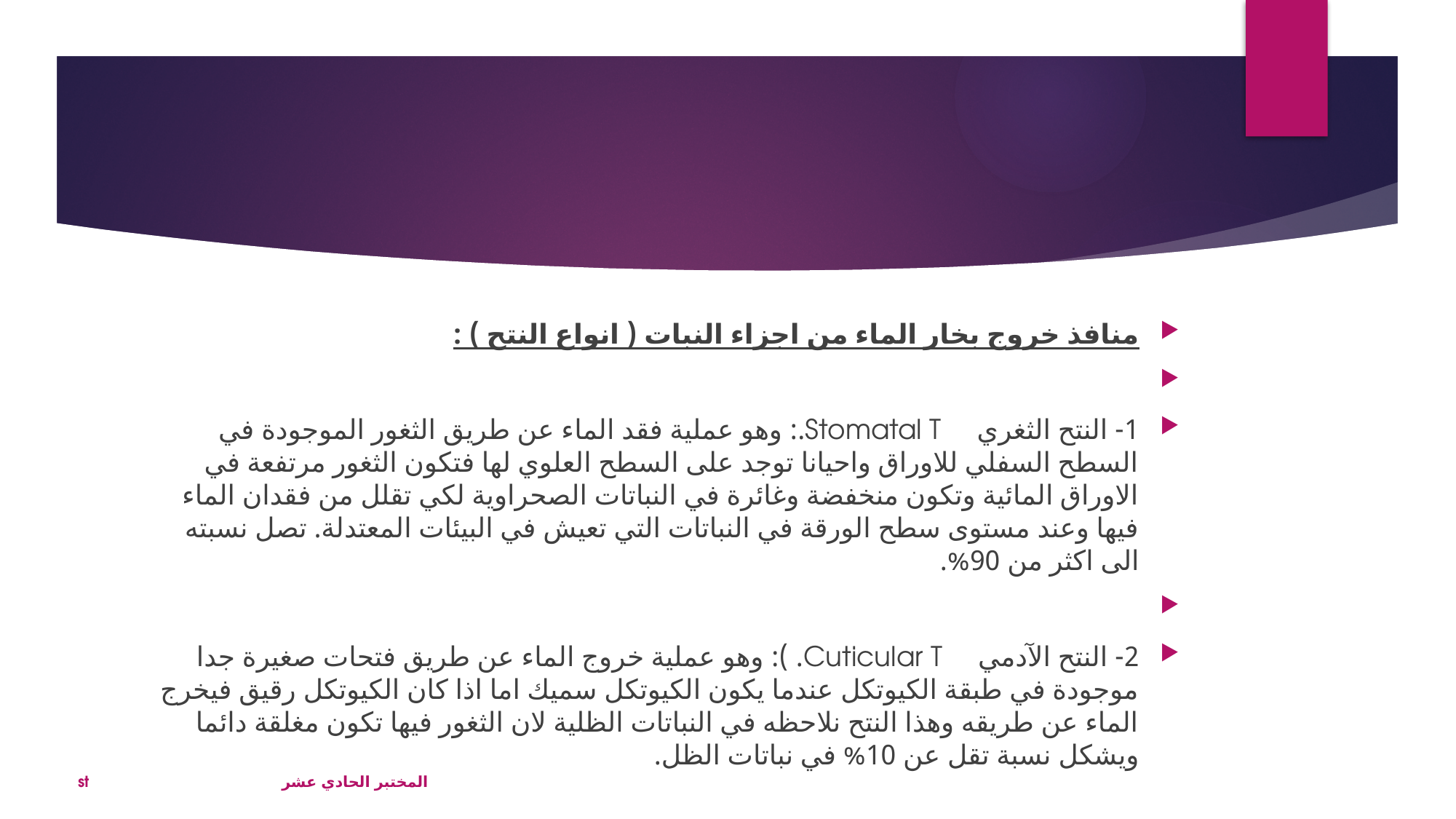

#
منافذ خروج بخار الماء من اجزاء النبات ( انواع النتح ) :

1- النتح الثغري     Stomatal T.: وهو عملية فقد الماء عن طريق الثغور الموجودة في السطح السفلي للاوراق واحيانا توجد على السطح العلوي لها فتكون الثغور مرتفعة في الاوراق المائية وتكون منخفضة وغائرة في النباتات الصحراوية لكي تقلل من فقدان الماء فيها وعند مستوى سطح الورقة في النباتات التي تعيش في البيئات المعتدلة. تصل نسبته الى اكثر من 90%.

2- النتح الآدمي     Cuticular T. ): وهو عملية خروج الماء عن طريق فتحات صغيرة جدا موجودة في طبقة الكيوتكل عندما يكون الكيوتكل سميك اما اذا كان الكيوتكل رقيق فيخرج الماء عن طريقه وهذا النتح نلاحظه في النباتات الظلية لان الثغور فيها تكون مغلقة دائما ويشكل نسبة تقل عن 10% في نباتات الظل.

st                                              المختبر الحادي عشر